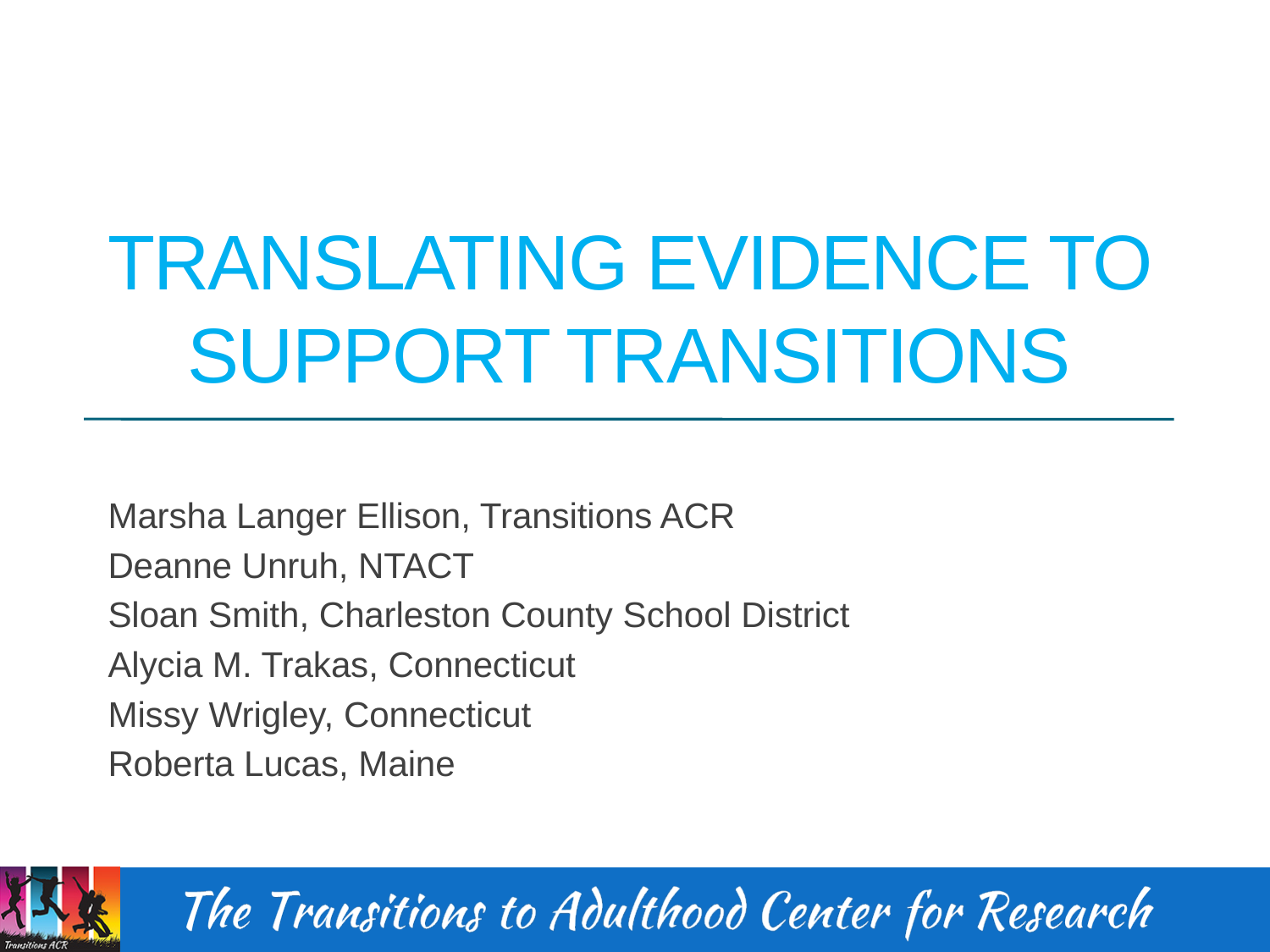

# Translating Evidence to support transitions
Marsha Langer Ellison, Transitions ACR
Deanne Unruh, NTACT
Sloan Smith, Charleston County School District
Alycia M. Trakas, Connecticut
Missy Wrigley, Connecticut
Roberta Lucas, Maine